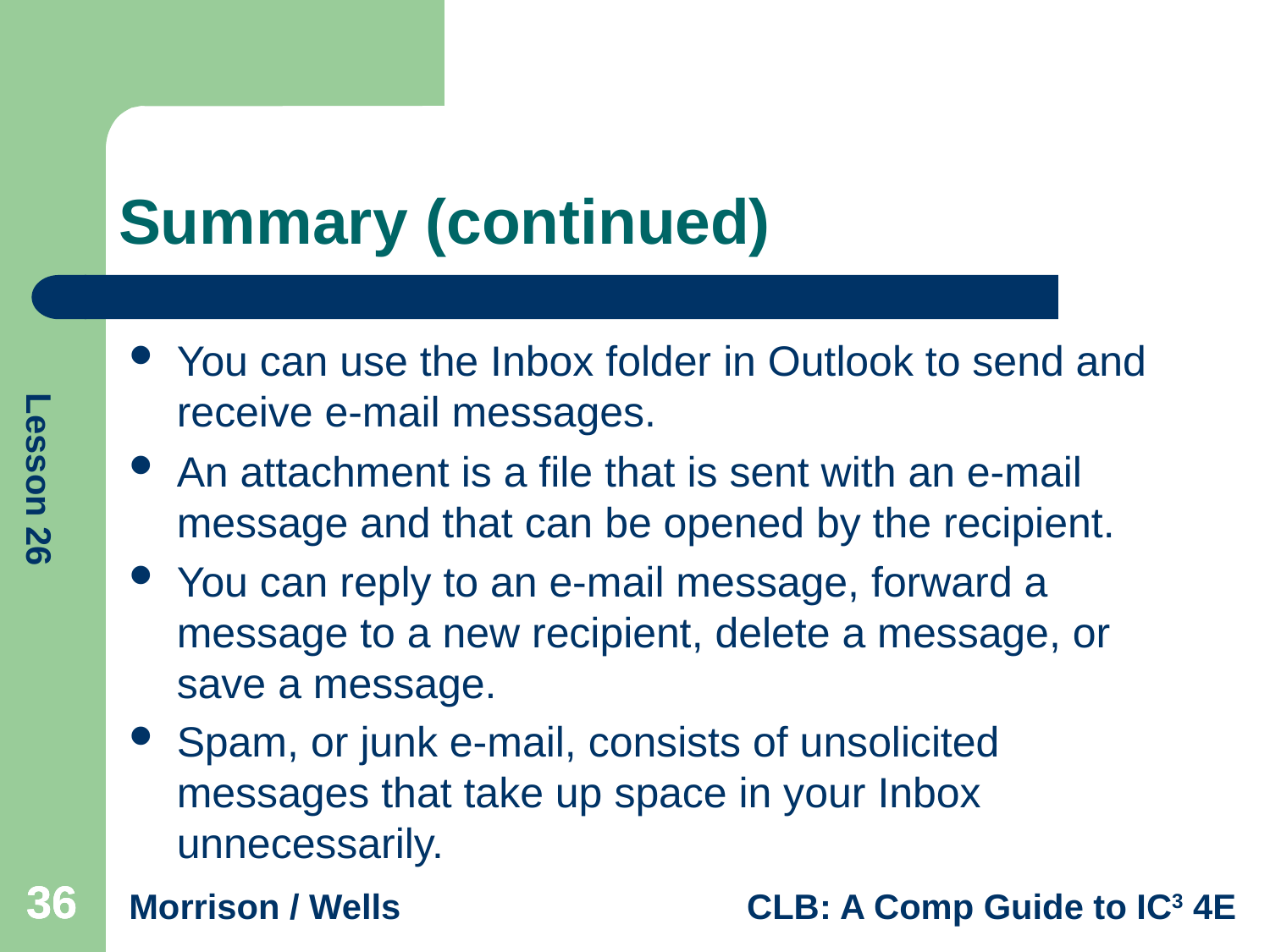

# Summary (continued)
You can use the Inbox folder in Outlook to send and receive e-mail messages.
An attachment is a file that is sent with an e-mail message and that can be opened by the recipient.
You can reply to an e-mail message, forward a message to a new recipient, delete a message, or save a message.
Spam, or junk e-mail, consists of unsolicited messages that take up space in your Inbox unnecessarily.

36
36
36